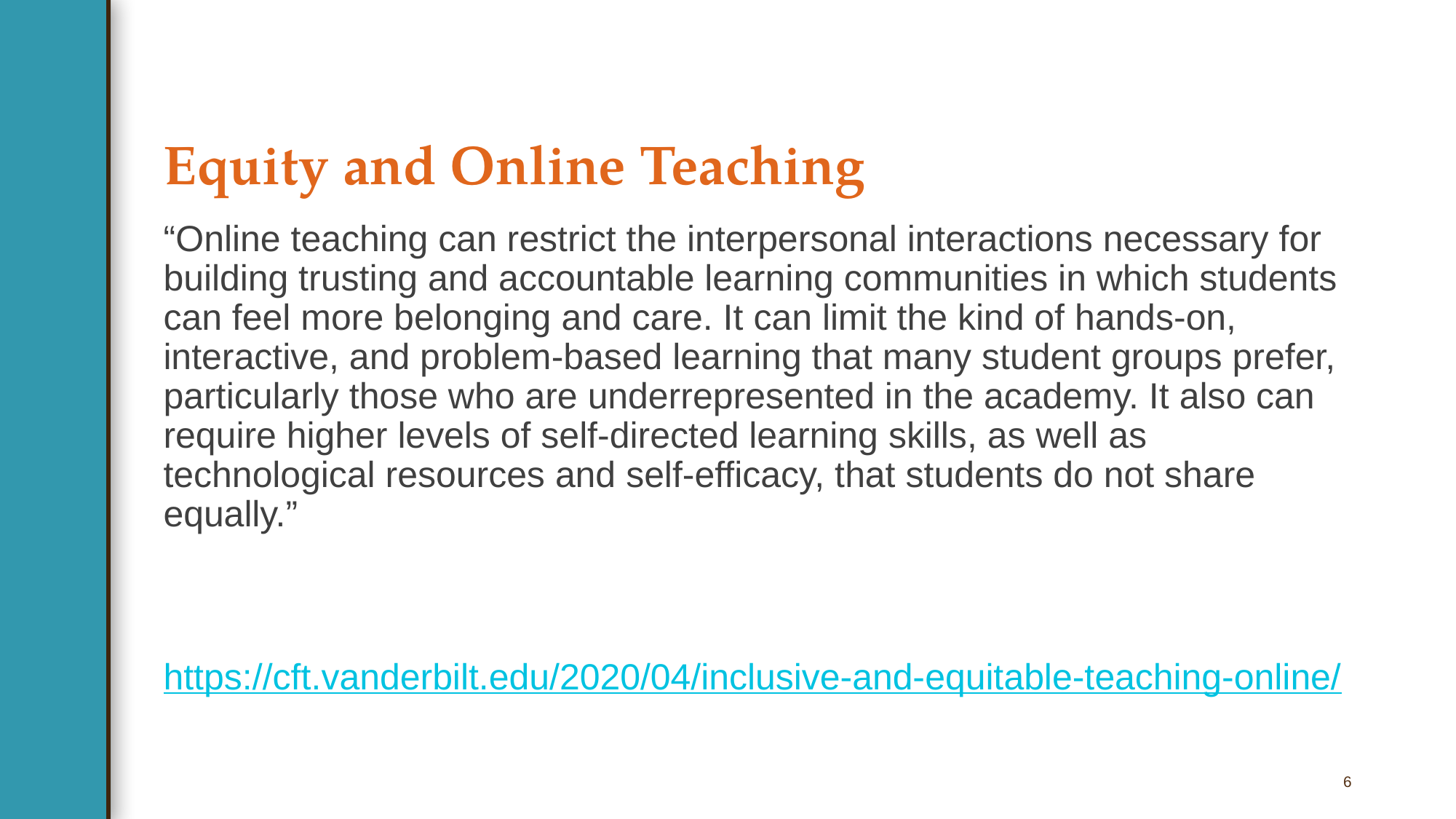

# Equity and Online Teaching
“Online teaching can restrict the interpersonal interactions necessary for building trusting and accountable learning communities in which students can feel more belonging and care. It can limit the kind of hands-on, interactive, and problem-based learning that many student groups prefer, particularly those who are underrepresented in the academy. It also can require higher levels of self-directed learning skills, as well as technological resources and self-efficacy, that students do not share equally.”

https://cft.vanderbilt.edu/2020/04/inclusive-and-equitable-teaching-online/